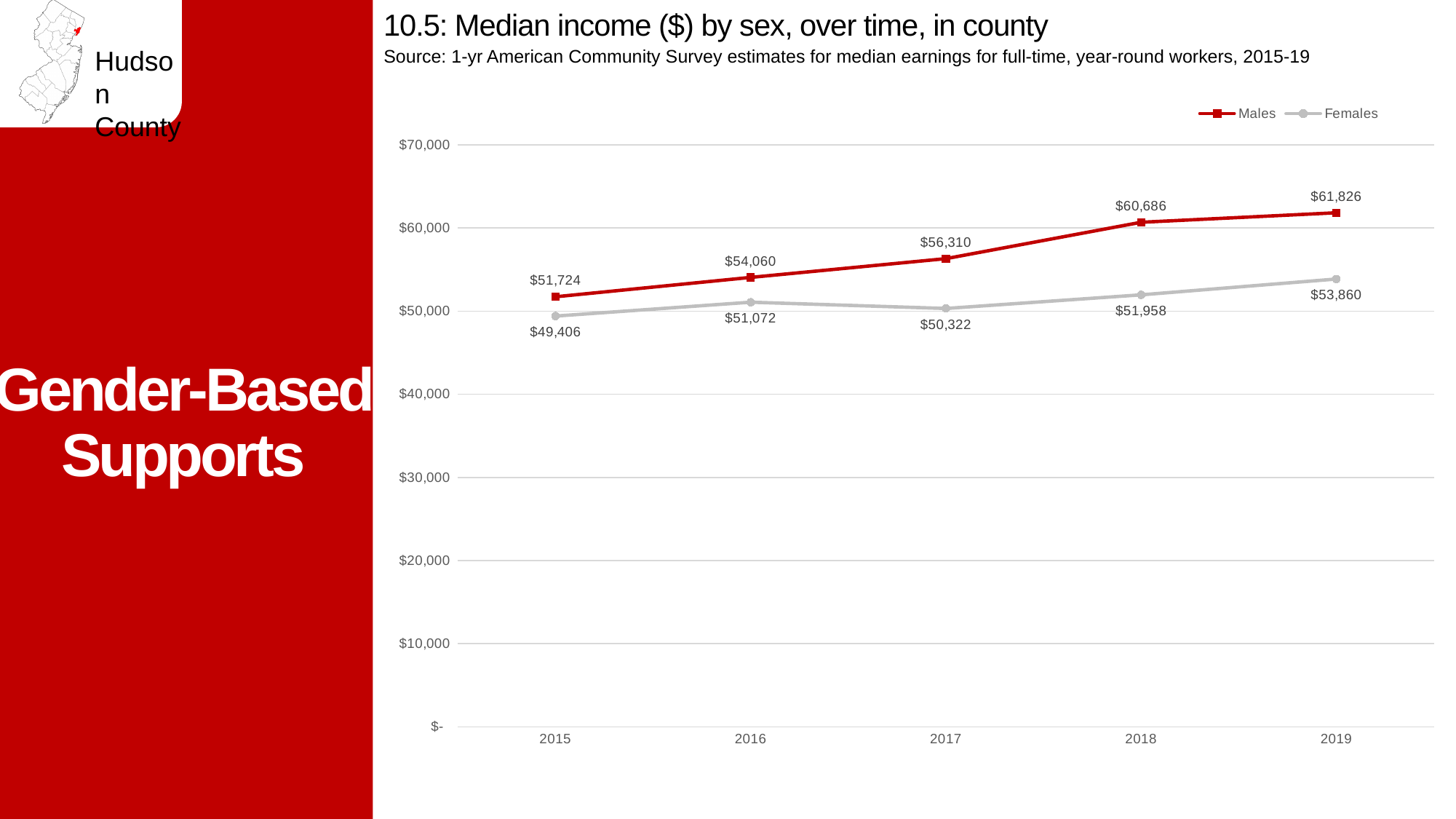

10.5: Median income ($) by sex, over time, in county
Source: 1-yr American Community Survey estimates for median earnings for full-time, year-round workers, 2015-19
Gender-Based Supports

### Chart

| Category | Males | Females |
|---|---|---|
| 2015 | 51724.0 | 49406.0 |
| 2016 | 54060.0 | 51072.0 |
| 2017 | 56310.0 | 50322.0 |
| 2018 | 60686.0 | 51958.0 |
| 2019 | 61826.0 | 53860.0 |